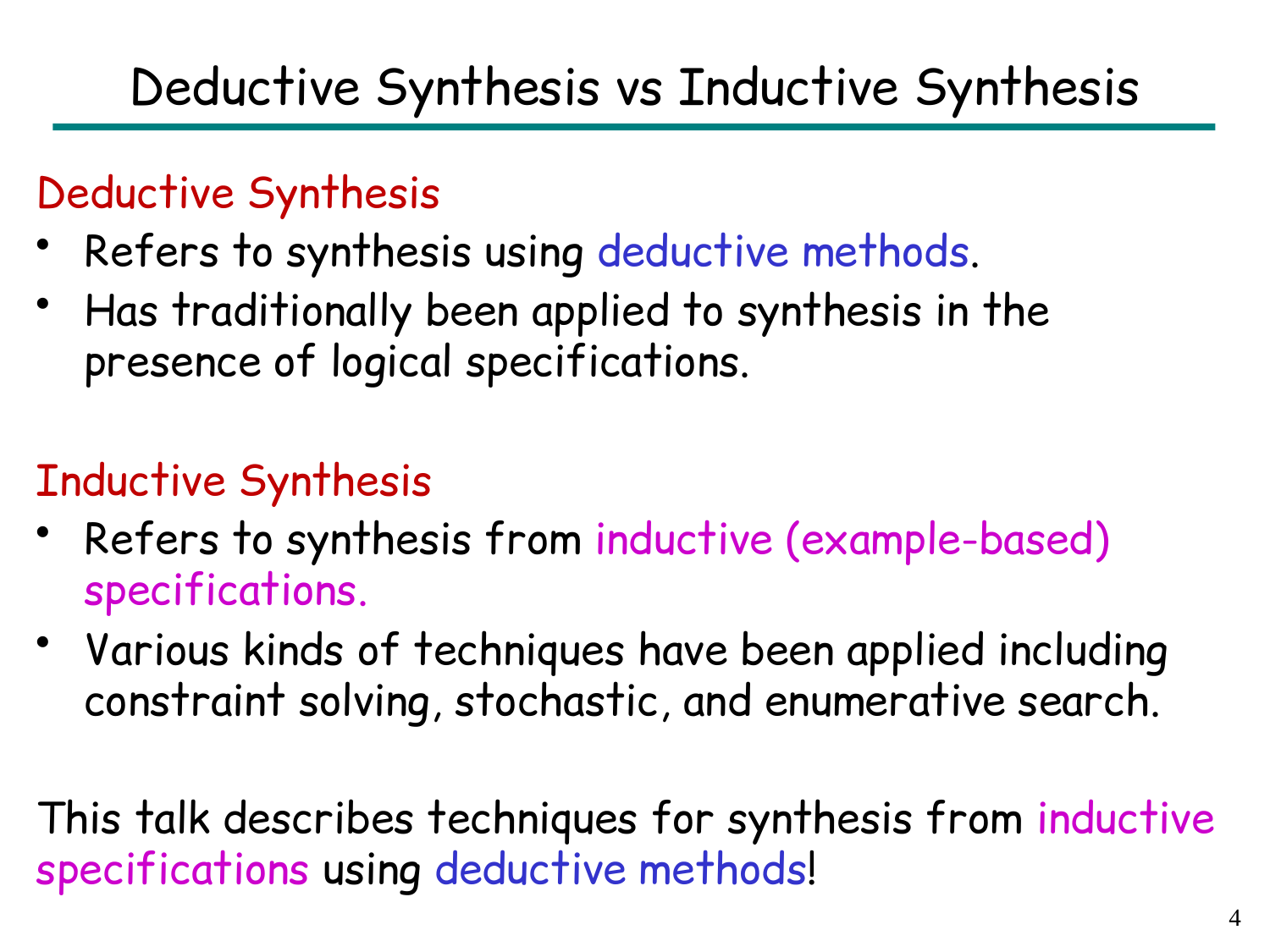

# Deductive Synthesis vs Inductive Synthesis
Deductive Synthesis
Refers to synthesis using deductive methods.
Has traditionally been applied to synthesis in the presence of logical specifications.

Inductive Synthesis
Refers to synthesis from inductive (example-based) specifications.
Various kinds of techniques have been applied including constraint solving, stochastic, and enumerative search.

This talk describes techniques for synthesis from inductive specifications using deductive methods!
4